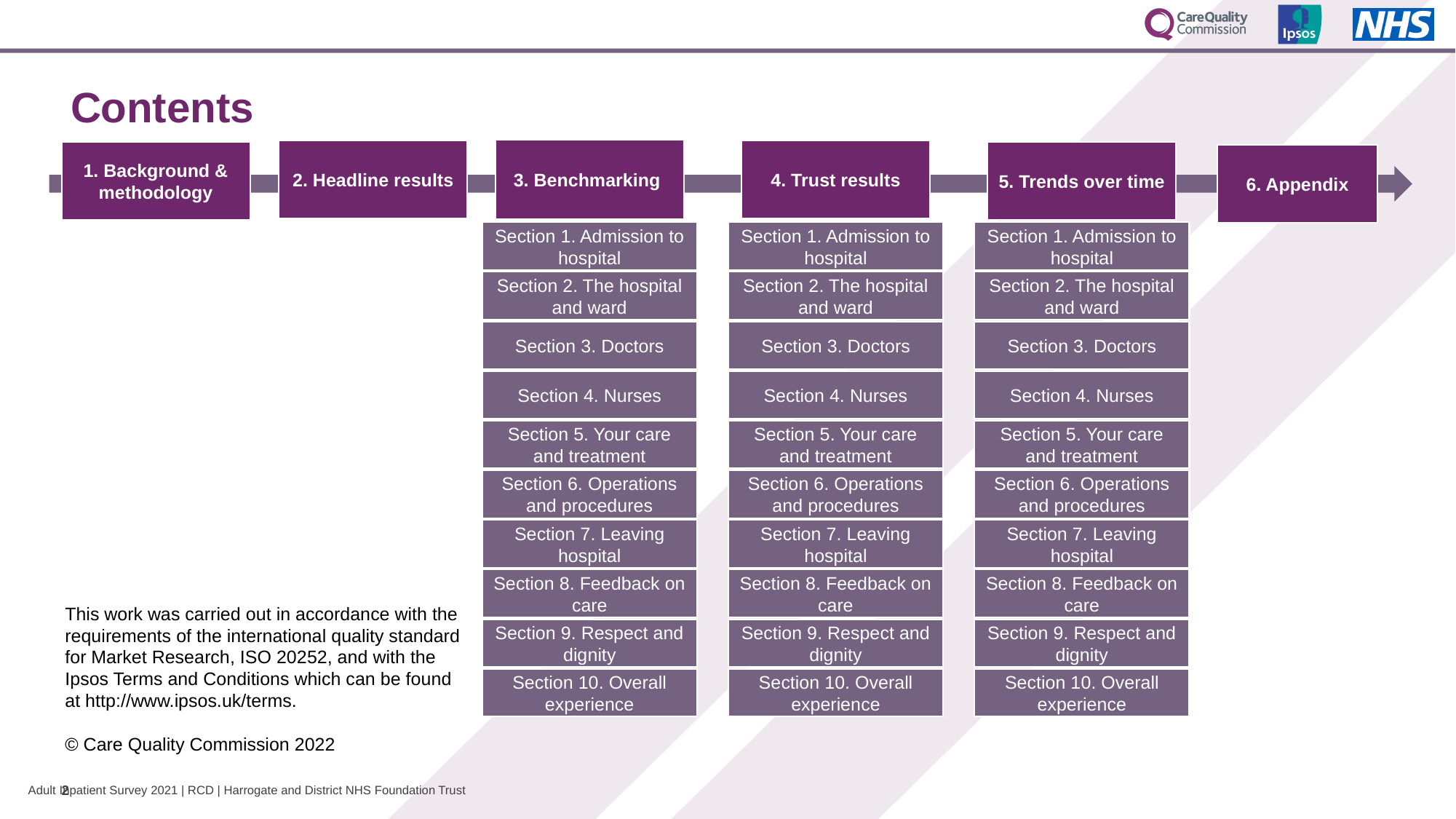

Contents
3. Benchmarking
2. Headline results
4. Trust results
1. Background & methodology
5. Trends over time
6. Appendix

Section 1. Admission to hospital
Section 1. Admission to hospital
Section 1. Admission to hospital
Section 2. The hospital and ward
Section 2. The hospital and ward
Section 2. The hospital and ward
Section 3. Doctors
Section 3. Doctors
Section 3. Doctors
Section 4. Nurses
Section 4. Nurses
Section 4. Nurses
Section 5. Your care and treatment
Section 5. Your care and treatment
Section 5. Your care and treatment
Section 6. Operations and procedures
Section 6. Operations and procedures
Section 6. Operations and procedures
Section 7. Leaving hospital
Section 7. Leaving hospital
Section 7. Leaving hospital
Section 8. Feedback on care
Section 8. Feedback on care
Section 8. Feedback on care
This work was carried out in accordance with the requirements of the international quality standard for Market Research, ISO 20252, and with the Ipsos Terms and Conditions which can be found at http://www.ipsos.uk/terms.

© Care Quality Commission 2022
Section 9. Respect and dignity
Section 9. Respect and dignity
Section 9. Respect and dignity
Section 10. Overall experience
Section 10. Overall experience
Section 10. Overall experience
2